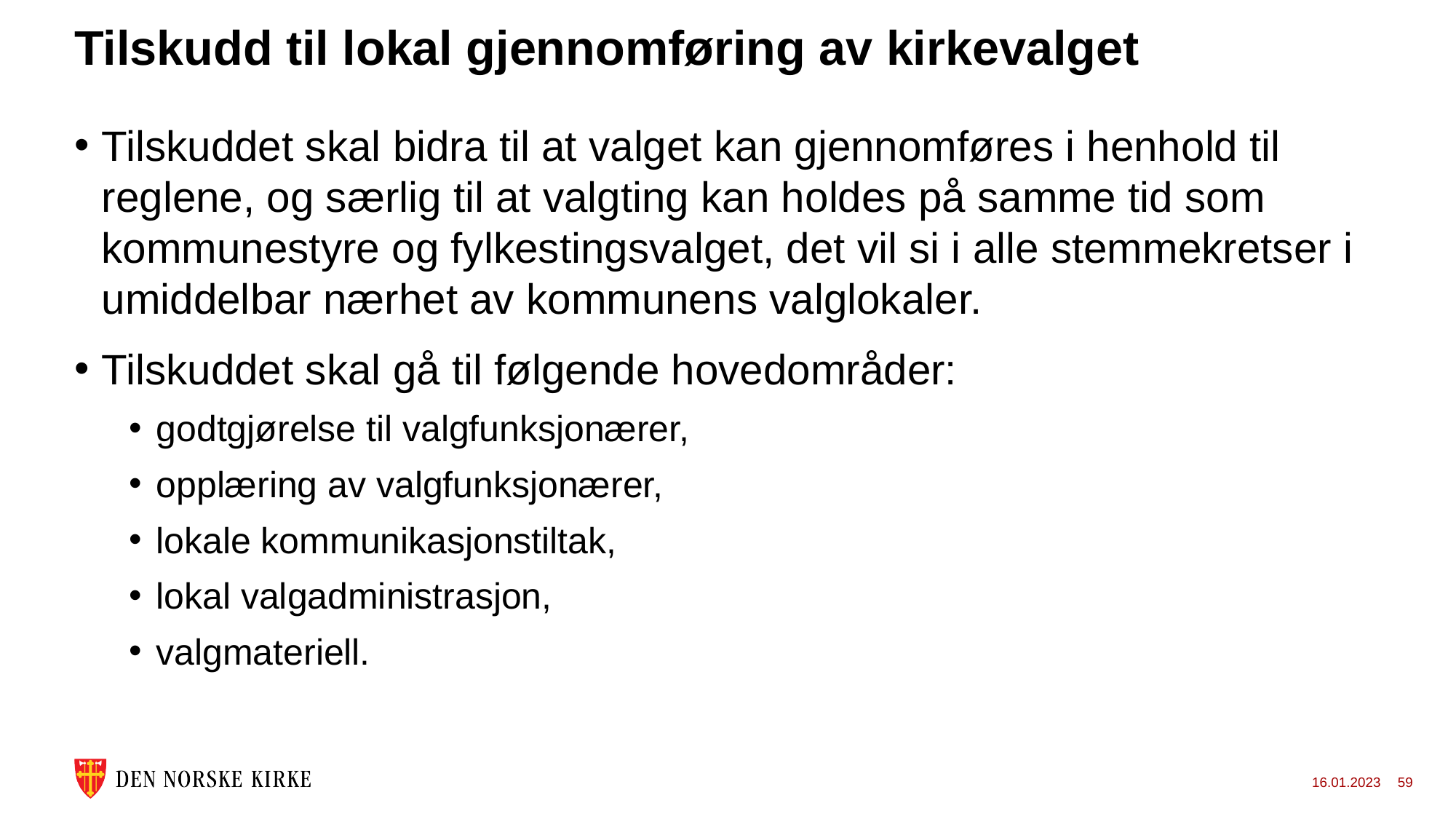

# Tilskudd til lokal gjennomføring av kirkevalget
Tilskuddet skal bidra til at valget kan gjennomføres i henhold til reglene, og særlig til at valgting kan holdes på samme tid som kommunestyre og fylkestingsvalget, det vil si i alle stemmekretser i umiddelbar nærhet av kommunens valglokaler.
Tilskuddet skal gå til følgende hovedområder:
godtgjørelse til valgfunksjonærer,
opplæring av valgfunksjonærer,
lokale kommunikasjonstiltak,
lokal valgadministrasjon,
valgmateriell.

16.01.2023
59